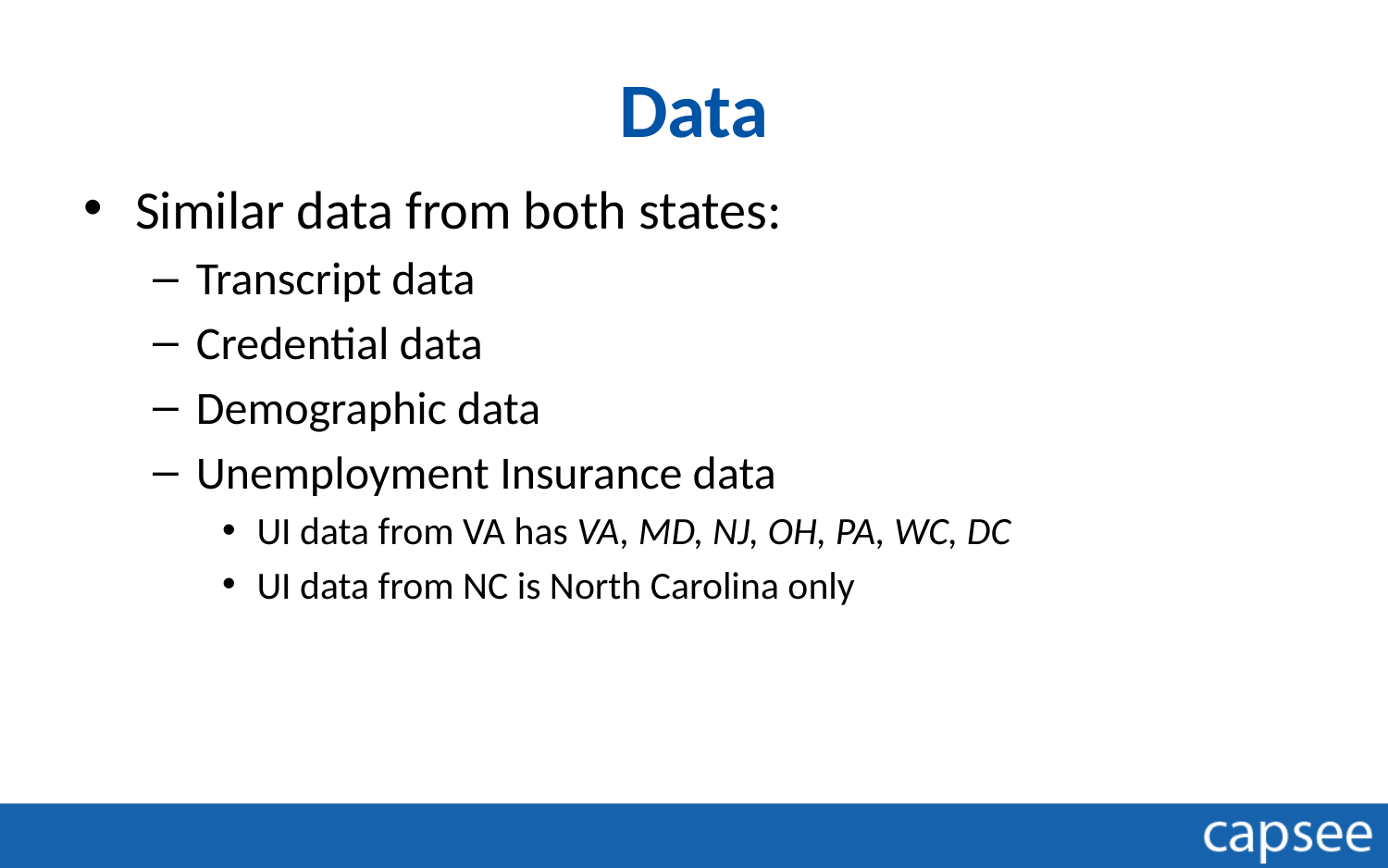

# Data
Similar data from both states:
Transcript data
Credential data
Demographic data
Unemployment Insurance data
UI data from VA has VA, MD, NJ, OH, PA, WC, DC
UI data from NC is North Carolina only